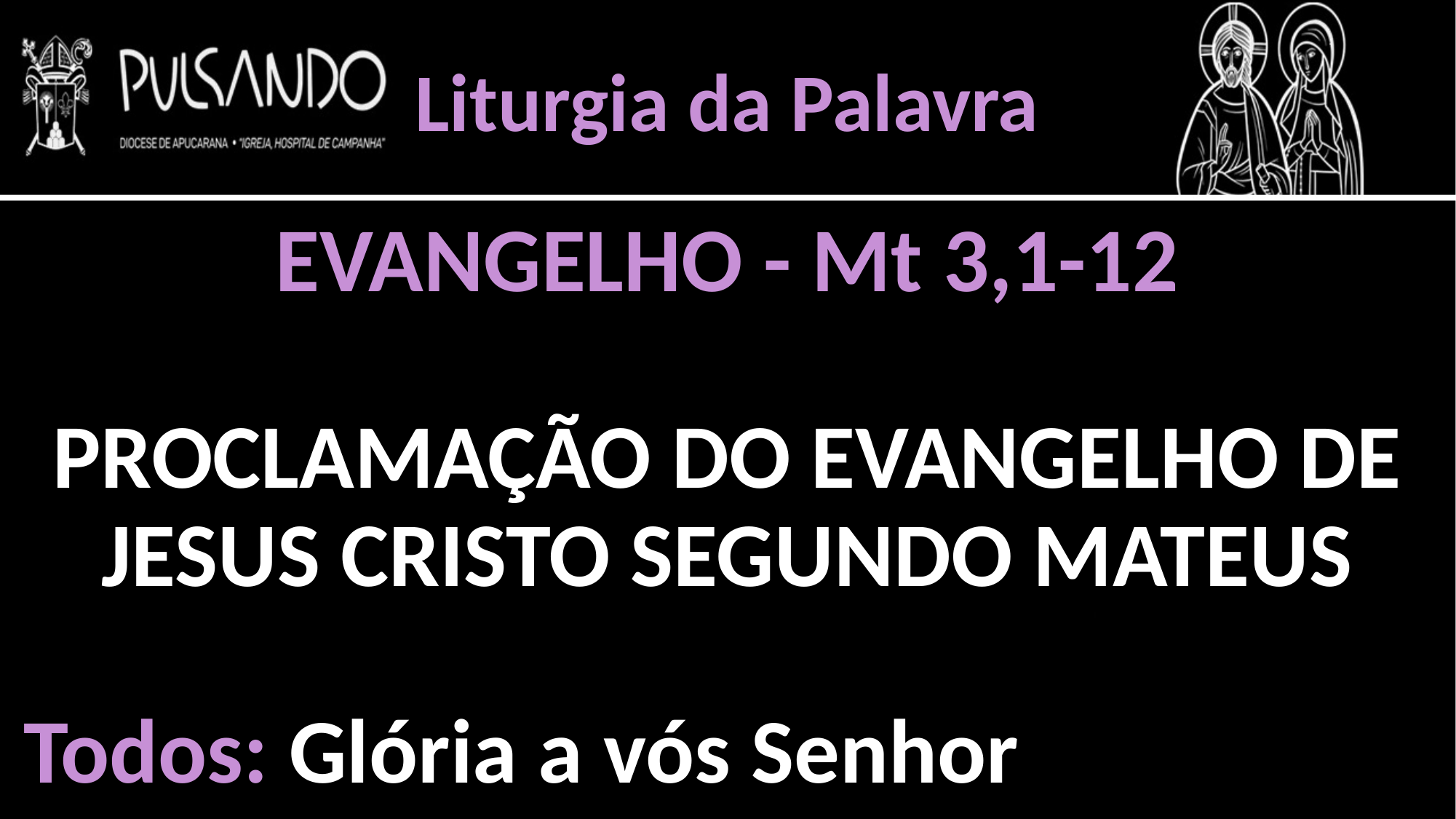

Liturgia da Palavra
EVANGELHO - Mt 3,1-12

PROCLAMAÇÃO DO EVANGELHO DE JESUS CRISTO SEGUNDO MATEUS

Todos: Glória a vós Senhor